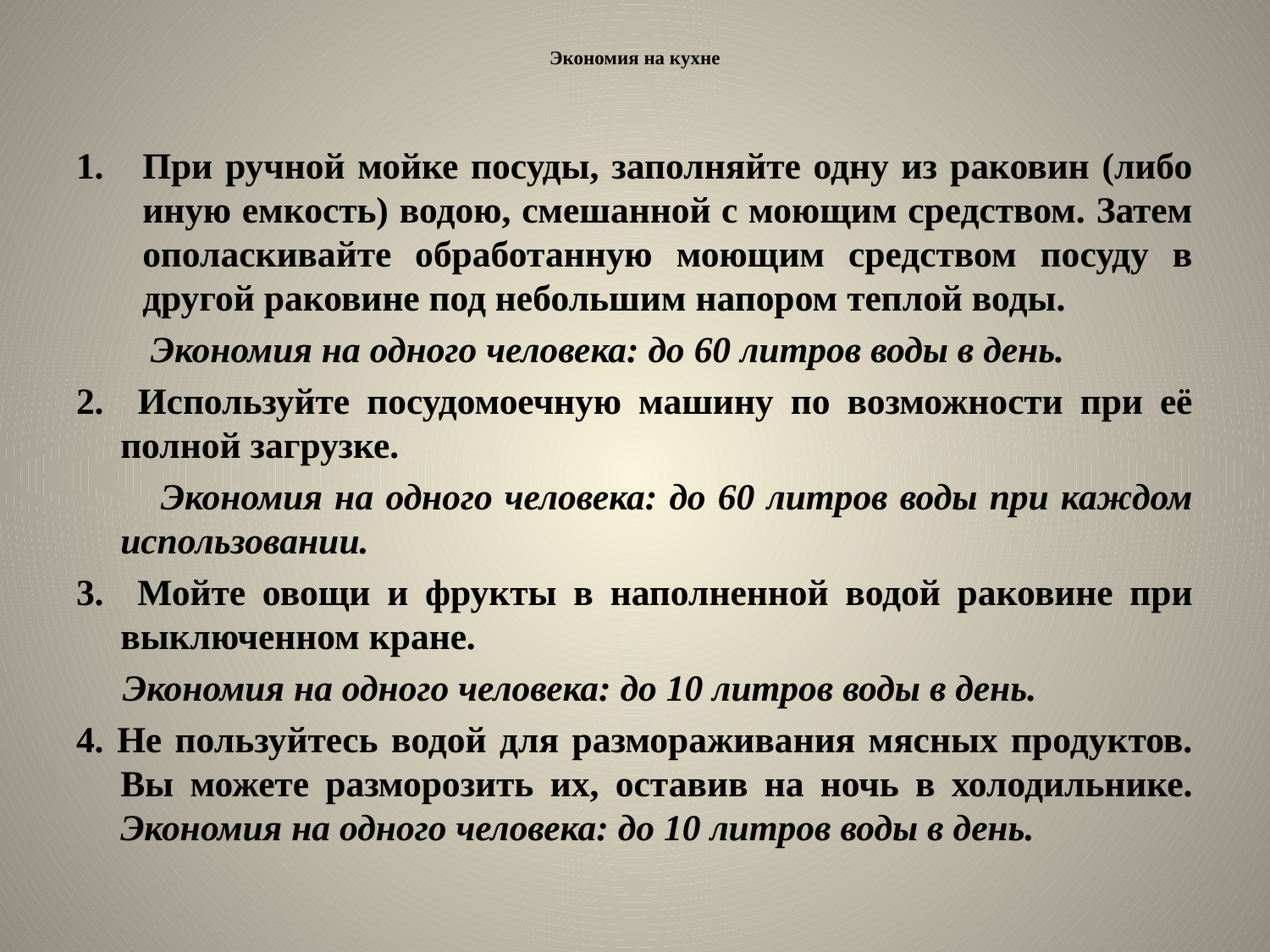

# Экономия на кухне

При ручной мойке посуды, заполняйте одну из раковин (либо иную емкость) водою, смешанной с моющим средством. Затем ополаскивайте обработанную моющим средством посуду в другой раковине под небольшим напором теплой воды.
        Экономия на одного человека: до 60 литров воды в день.
2.  Используйте посудомоечную машину по возможности при её полной загрузке.
       Экономия на одного человека: до 60 литров воды при каждом использовании.
3.  Мойте овощи и фрукты в наполненной водой раковине при выключенном кране.
     Экономия на одного человека: до 10 литров воды в день.
4. Не пользуйтесь водой для размораживания мясных продуктов. Вы можете разморозить их, оставив на ночь в холодильнике.
Экономия на одного человека: до 10 литров воды в день.